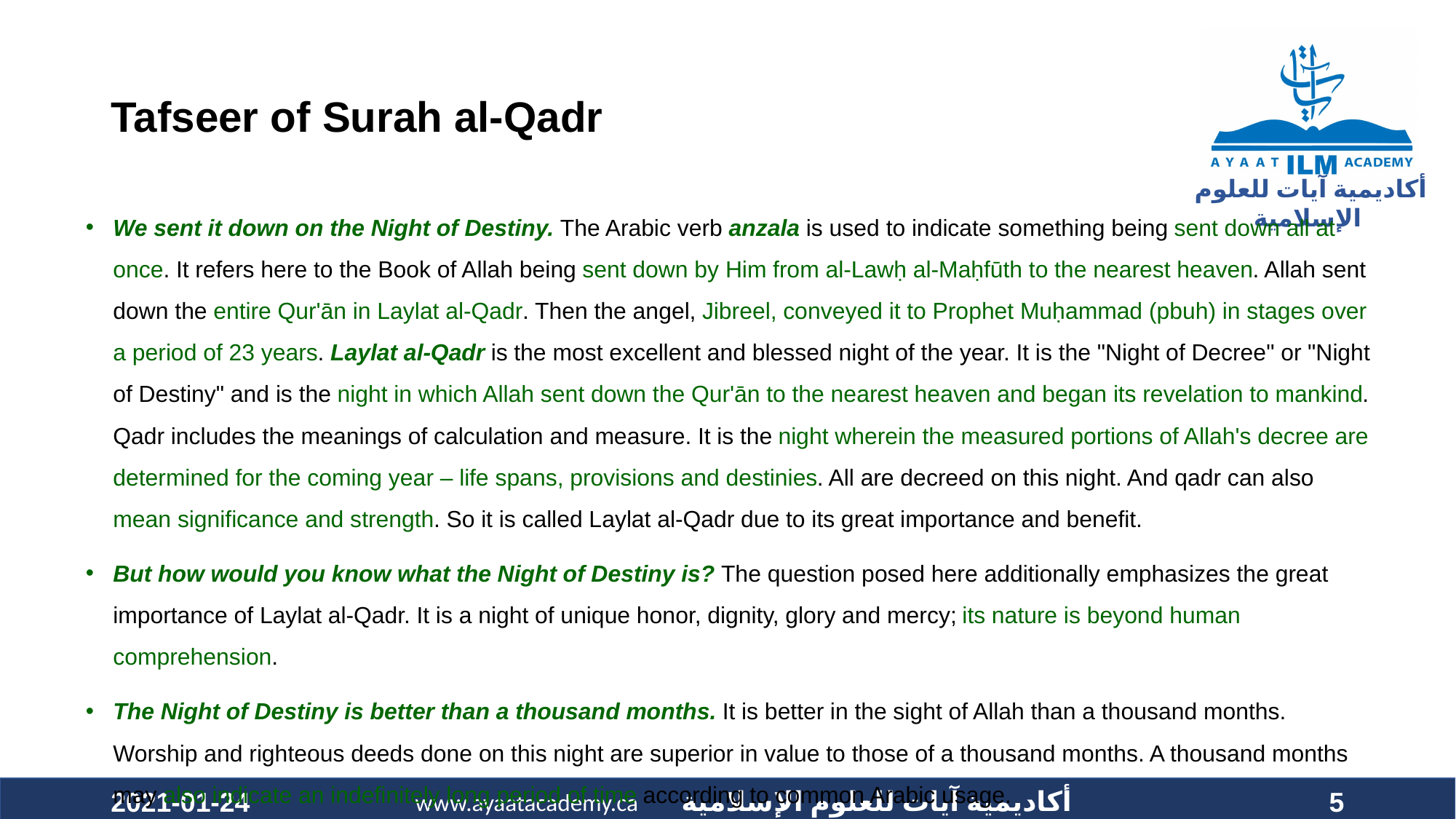

# Tafseer of Surah al-Qadr

We sent it down on the Night of Destiny. The Arabic verb anzala is used to indicate something being sent down all at once. It refers here to the Book of Allah being sent down by Him from al-Lawḥ al-Maḥfūth to the nearest heaven. Allah sent down the entire Qur'ān in Laylat al-Qadr. Then the angel, Jibreel, conveyed it to Prophet Muḥammad (pbuh) in stages over a period of 23 years. Laylat al-Qadr is the most excellent and blessed night of the year. It is the "Night of Decree" or "Night of Destiny" and is the night in which Allah sent down the Qur'ān to the nearest heaven and began its revelation to mankind. Qadr includes the meanings of calculation and measure. It is the night wherein the measured portions of Allah's decree are determined for the coming year – life spans, provisions and destinies. All are decreed on this night. And qadr can also mean significance and strength. So it is called Laylat al-Qadr due to its great importance and benefit.
But how would you know what the Night of Destiny is? The question posed here additionally emphasizes the great importance of Laylat al-Qadr. It is a night of unique honor, dignity, glory and mercy; its nature is beyond human comprehension.
The Night of Destiny is better than a thousand months. It is better in the sight of Allah than a thousand months. Worship and righteous deeds done on this night are superior in value to those of a thousand months. A thousand months may also indicate an indefinitely long period of time according to common Arabic usage.
2021-01-24
5